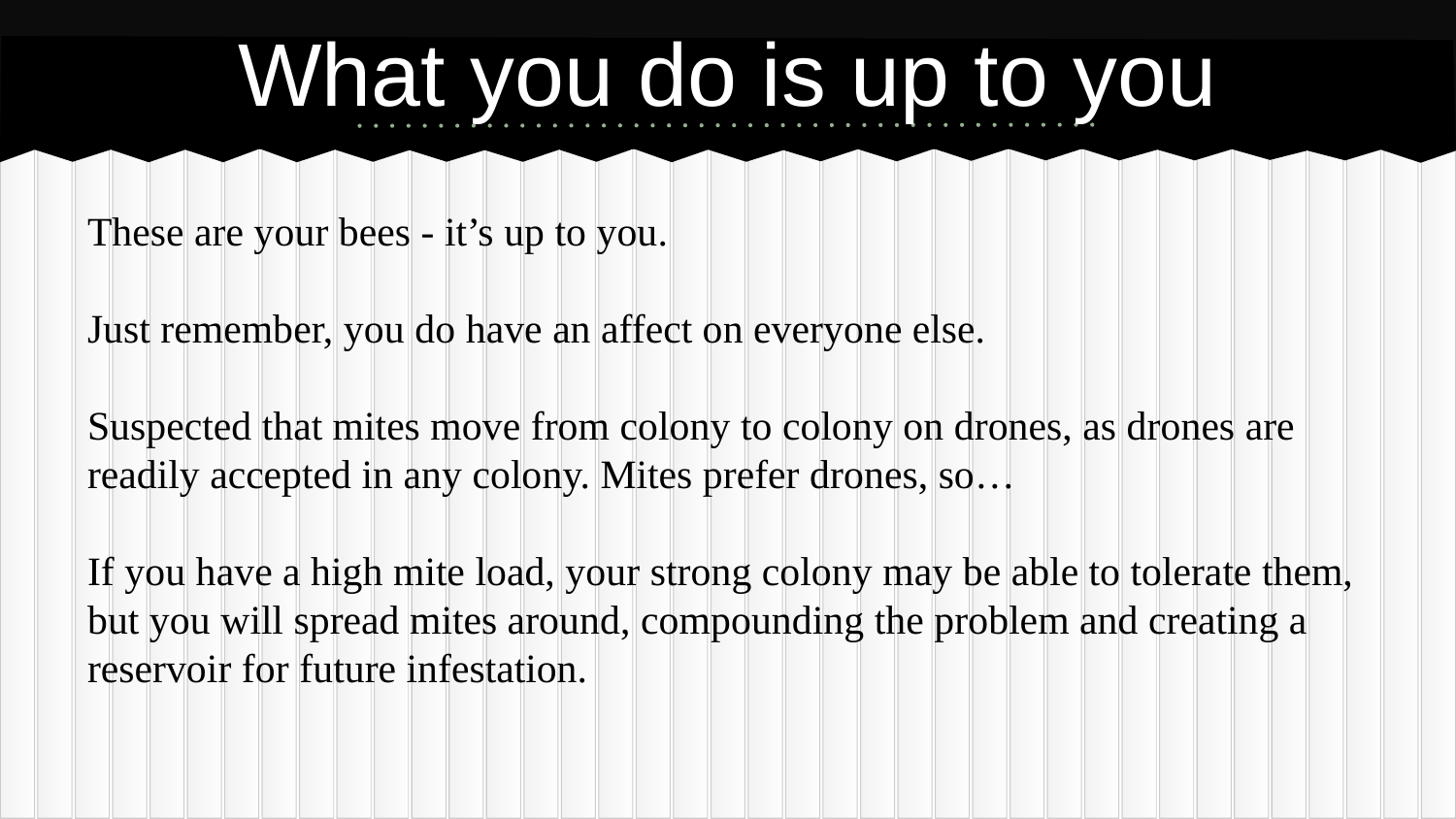

# What you do is up to you
These are your bees - it’s up to you.

Just remember, you do have an affect on everyone else.

Suspected that mites move from colony to colony on drones, as drones are readily accepted in any colony. Mites prefer drones, so…

If you have a high mite load, your strong colony may be able to tolerate them, but you will spread mites around, compounding the problem and creating a reservoir for future infestation.